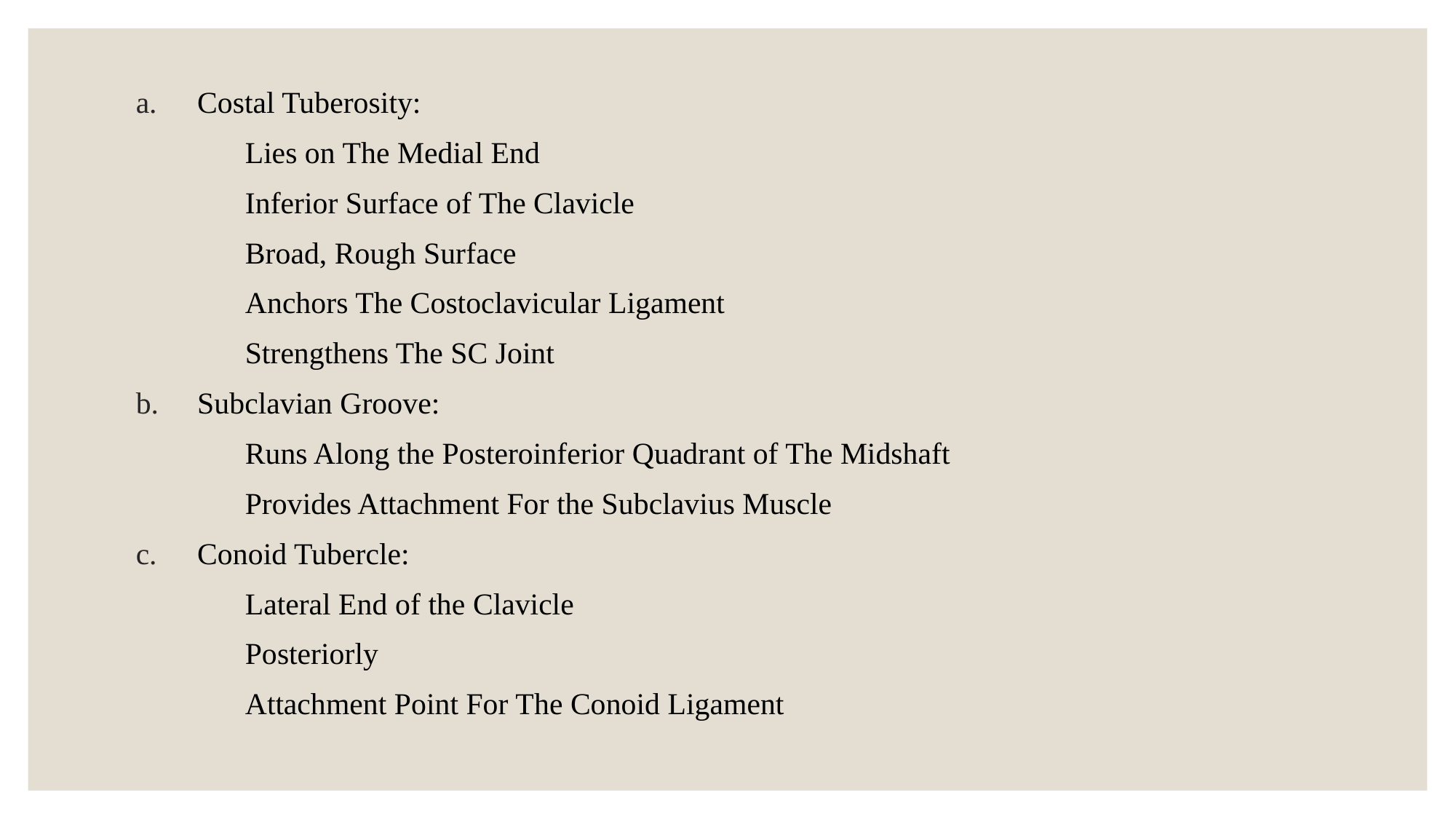

Costal Tuberosity:
	Lies on The Medial End
	Inferior Surface of The Clavicle
	Broad, Rough Surface
	Anchors The Costoclavicular Ligament
	Strengthens The SC Joint
Subclavian Groove:
	Runs Along the Posteroinferior Quadrant of The Midshaft
	Provides Attachment For the Subclavius Muscle
Conoid Tubercle:
	Lateral End of the Clavicle
	Posteriorly
	Attachment Point For The Conoid Ligament